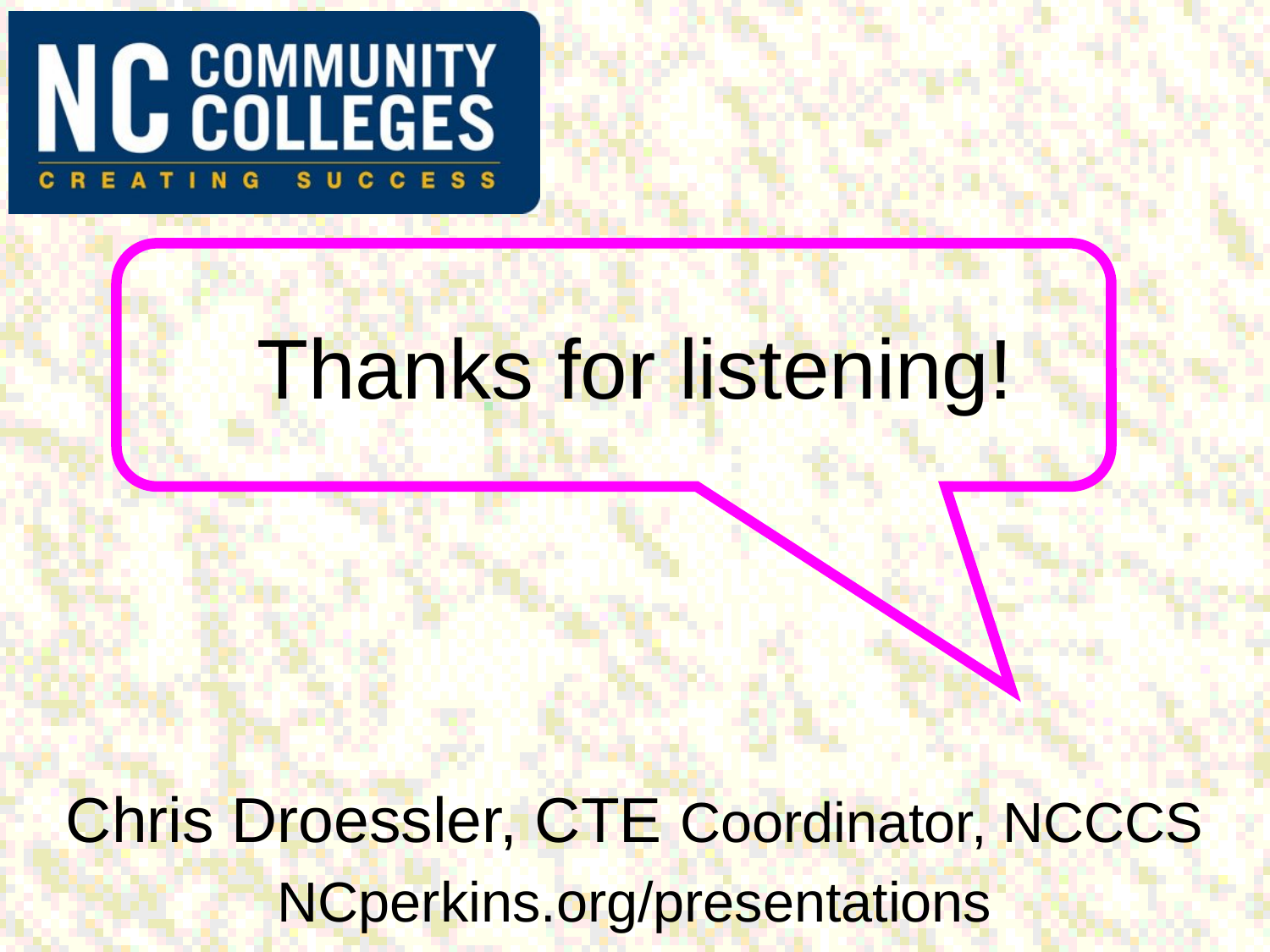

# Thanks for listening!
Chris Droessler, CTE Coordinator, NCCCS
NCperkins.org/presentations